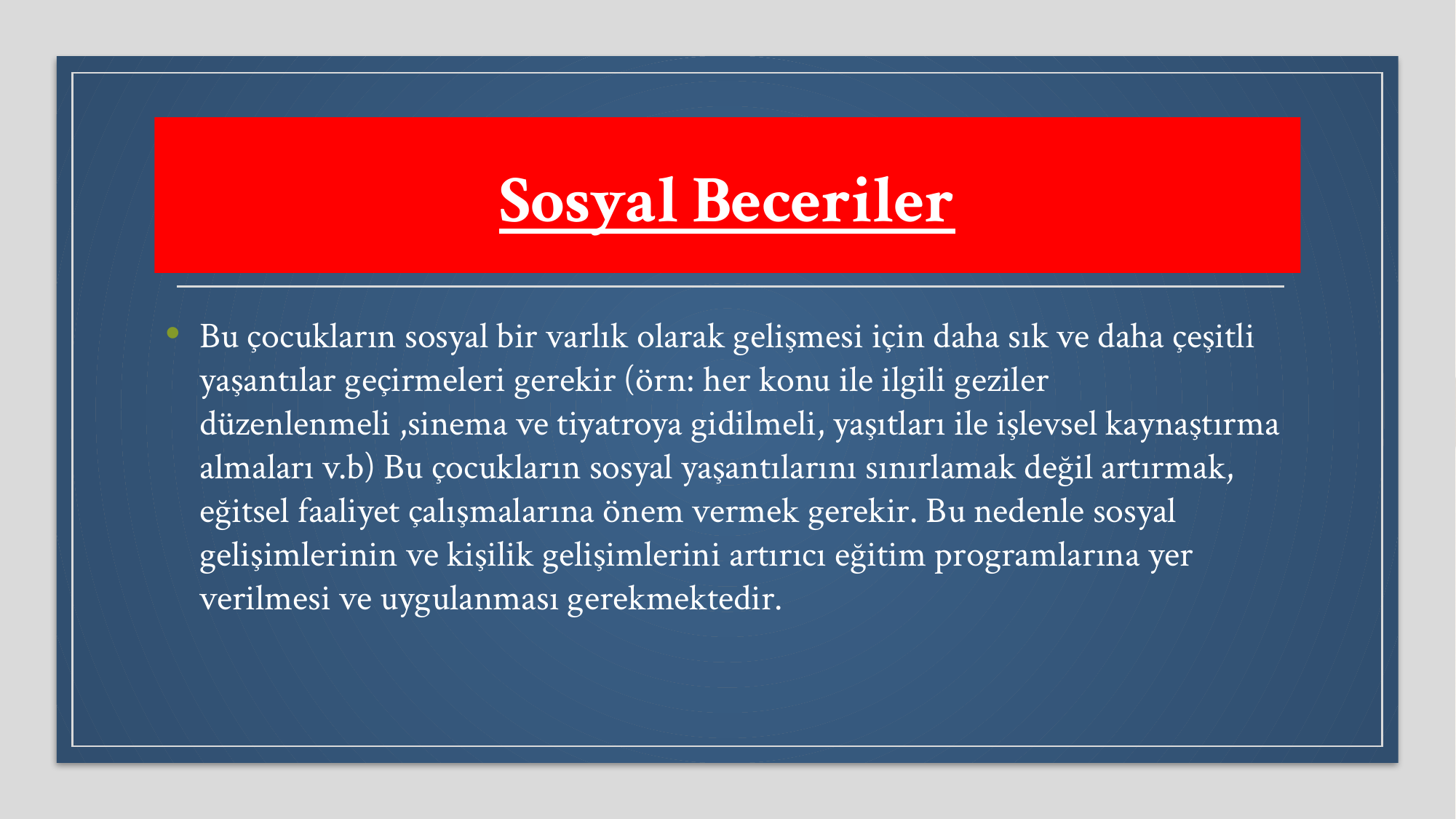

# Sosyal Beceriler
Bu çocukların sosyal bir varlık olarak gelişmesi için daha sık ve daha çeşitli yaşantılar geçirmeleri gerekir (örn: her konu ile ilgili geziler düzenlenmeli ,sinema ve tiyatroya gidilmeli, yaşıtları ile işlevsel kaynaştırma almaları v.b) Bu çocukların sosyal yaşantılarını sınırlamak değil artırmak, eğitsel faaliyet çalışmalarına önem vermek gerekir. Bu nedenle sosyal gelişimlerinin ve kişilik gelişimlerini artırıcı eğitim programlarına yer verilmesi ve uygulanması gerekmektedir.